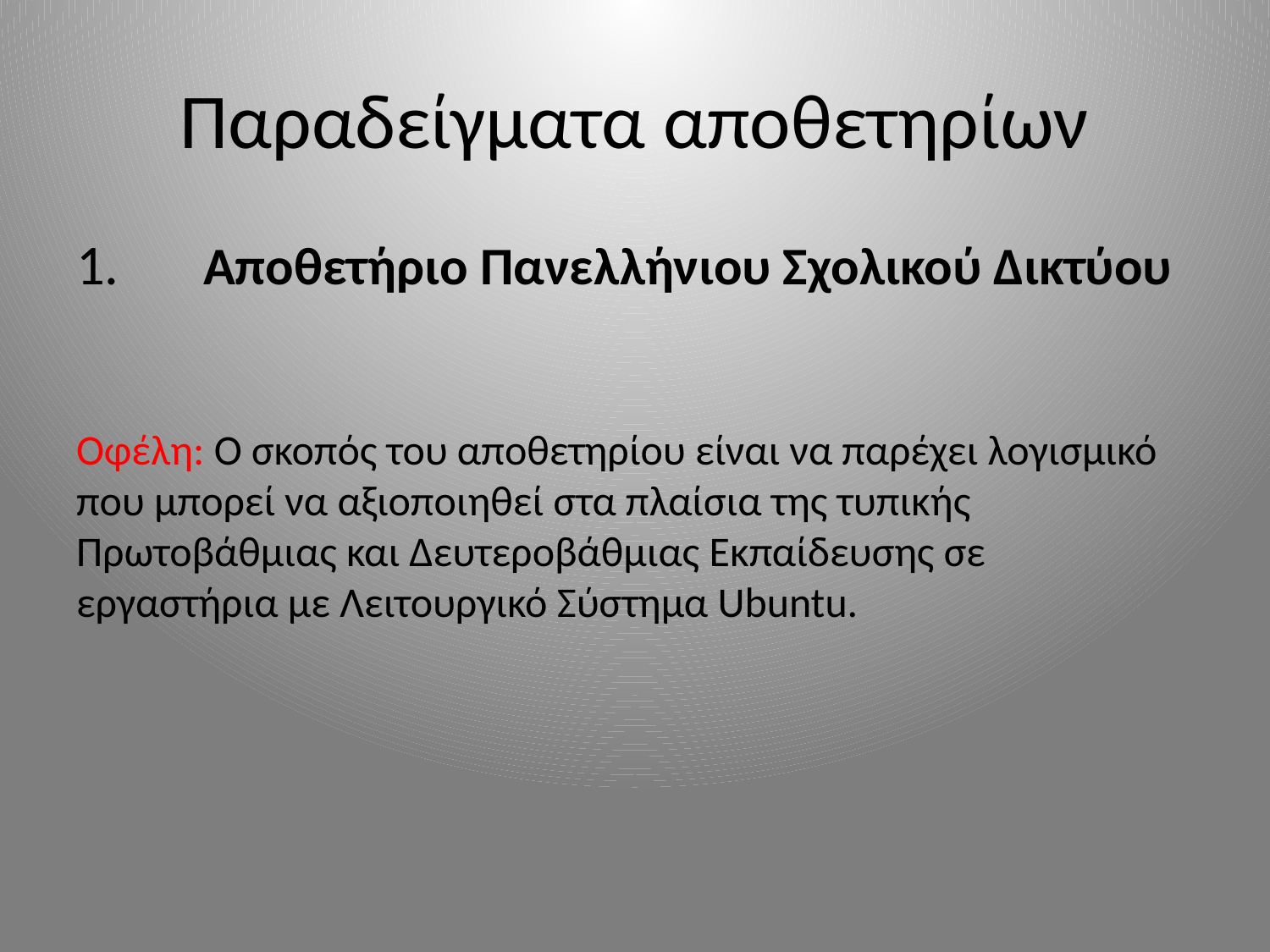

# Παραδείγματα αποθετηρίων
1.	Αποθετήριο Πανελλήνιου Σχολικού Δικτύου

Οφέλη: Ο σκοπός του αποθετηρίου είναι να παρέχει λογισμικό που μπορεί να αξιοποιηθεί στα πλαίσια της τυπικής Πρωτοβάθμιας και Δευτεροβάθμιας Εκπαίδευσης σε εργαστήρια με Λειτουργικό Σύστημα Ubuntu.